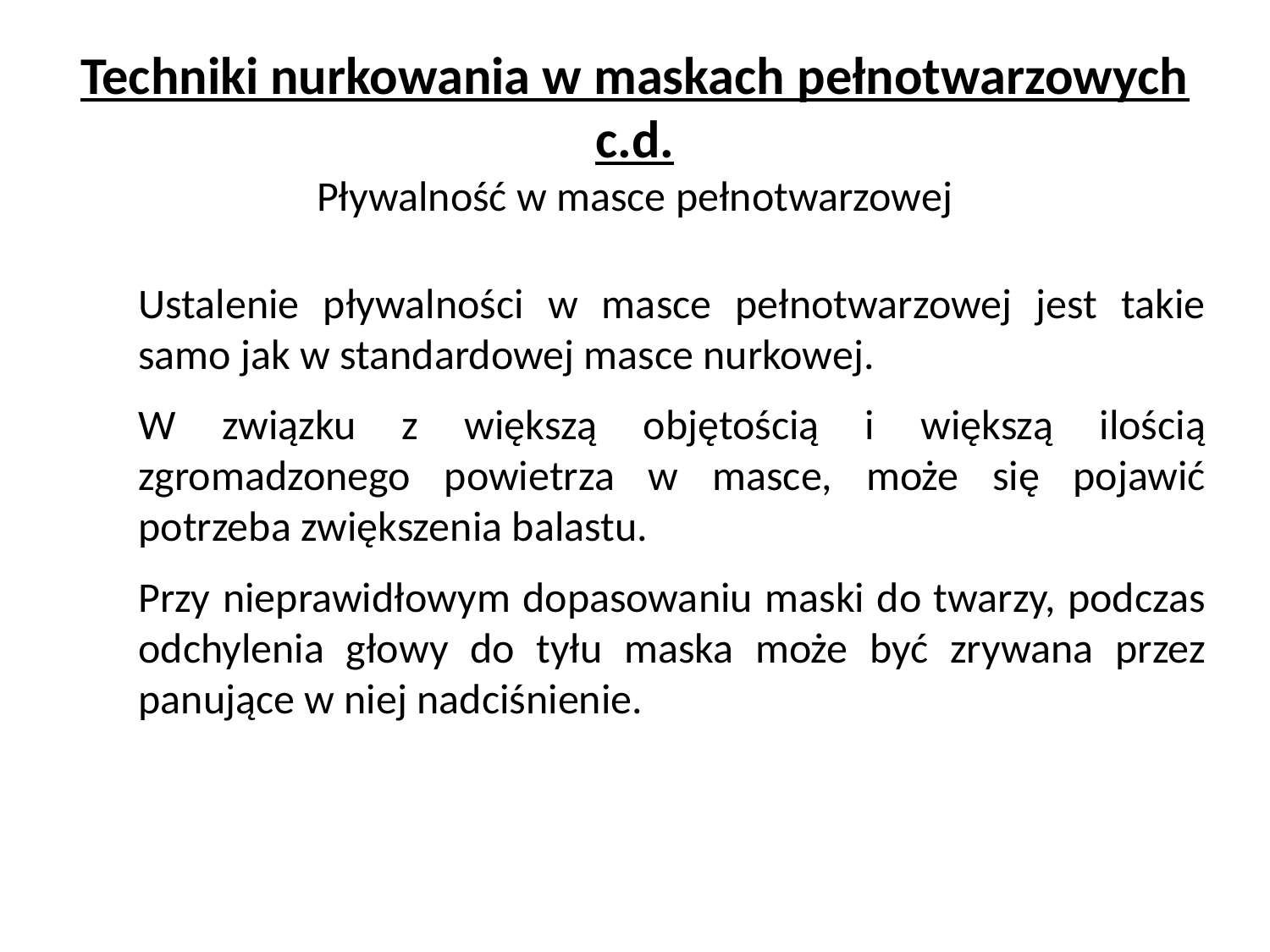

# Techniki nurkowania w maskach pełnotwarzowych c.d. Pływalność w masce pełnotwarzowej
Ustalenie pływalności w masce pełnotwarzowej jest takie samo jak w standardowej masce nurkowej.
W związku z większą objętością i większą ilością zgromadzonego powietrza w masce, może się pojawić potrzeba zwiększenia balastu.
Przy nieprawidłowym dopasowaniu maski do twarzy, podczas odchylenia głowy do tyłu maska może być zrywana przez panujące w niej nadciśnienie.